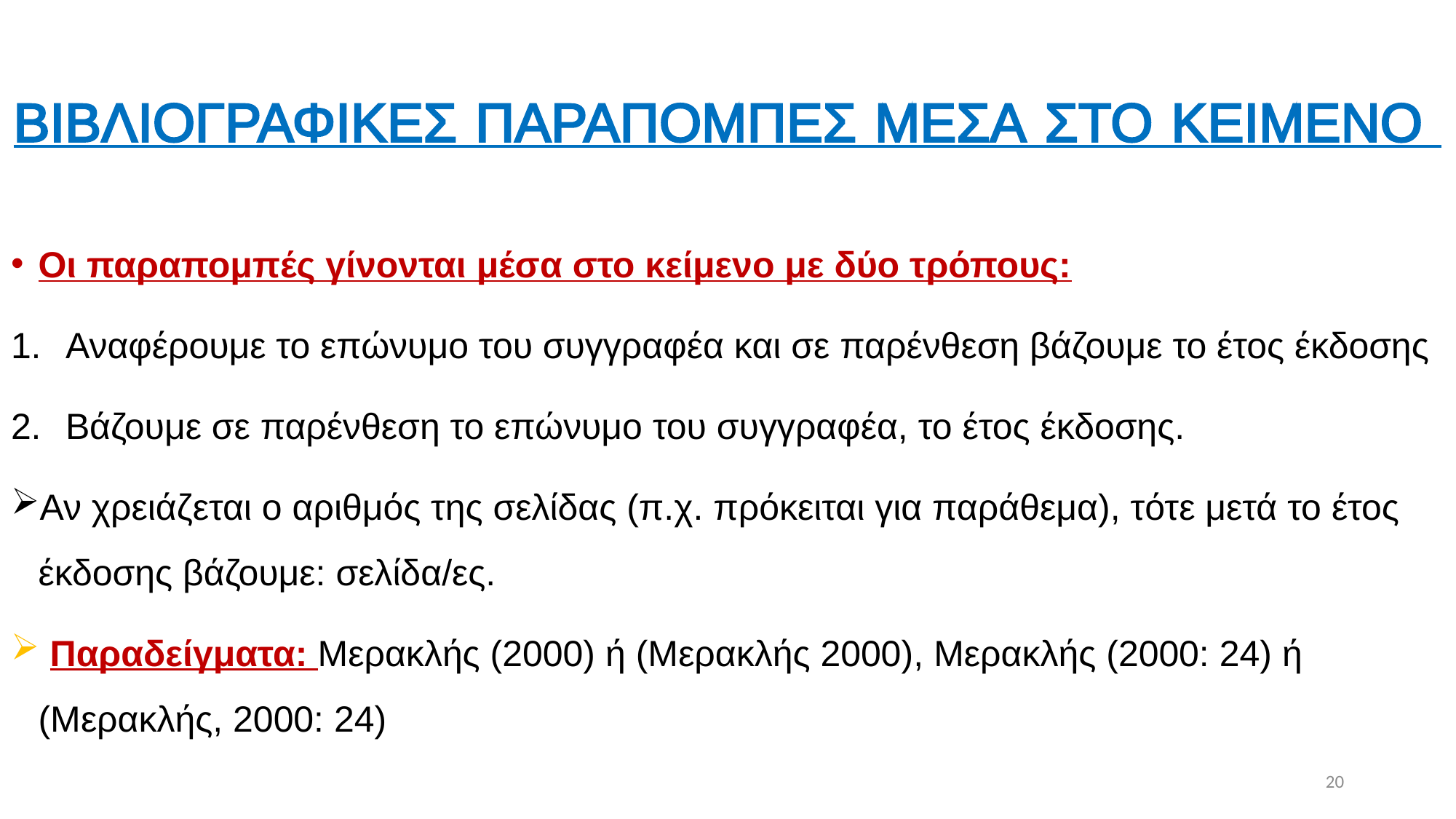

# ΒΙΒΛΙΟΓΡΑΦΙΚΕΣ ΠΑΡΑΠΟΜΠΕΣ ΜΕΣΑ ΣΤΟ ΚΕΙΜΕΝΟ
Οι παραπομπές γίνονται μέσα στο κείμενο με δύο τρόπους:
Αναφέρουμε το επώνυμο του συγγραφέα και σε παρένθεση βάζουμε το έτος έκδοσης
Βάζουμε σε παρένθεση το επώνυμο του συγγραφέα, το έτος έκδοσης.
Αν χρειάζεται ο αριθμός της σελίδας (π.χ. πρόκειται για παράθεμα), τότε μετά το έτος έκδοσης βάζουμε: σελίδα/ες.
 Παραδείγματα: Μερακλής (2000) ή (Μερακλής 2000), Μερακλής (2000: 24) ή (Μερακλής, 2000: 24)
20